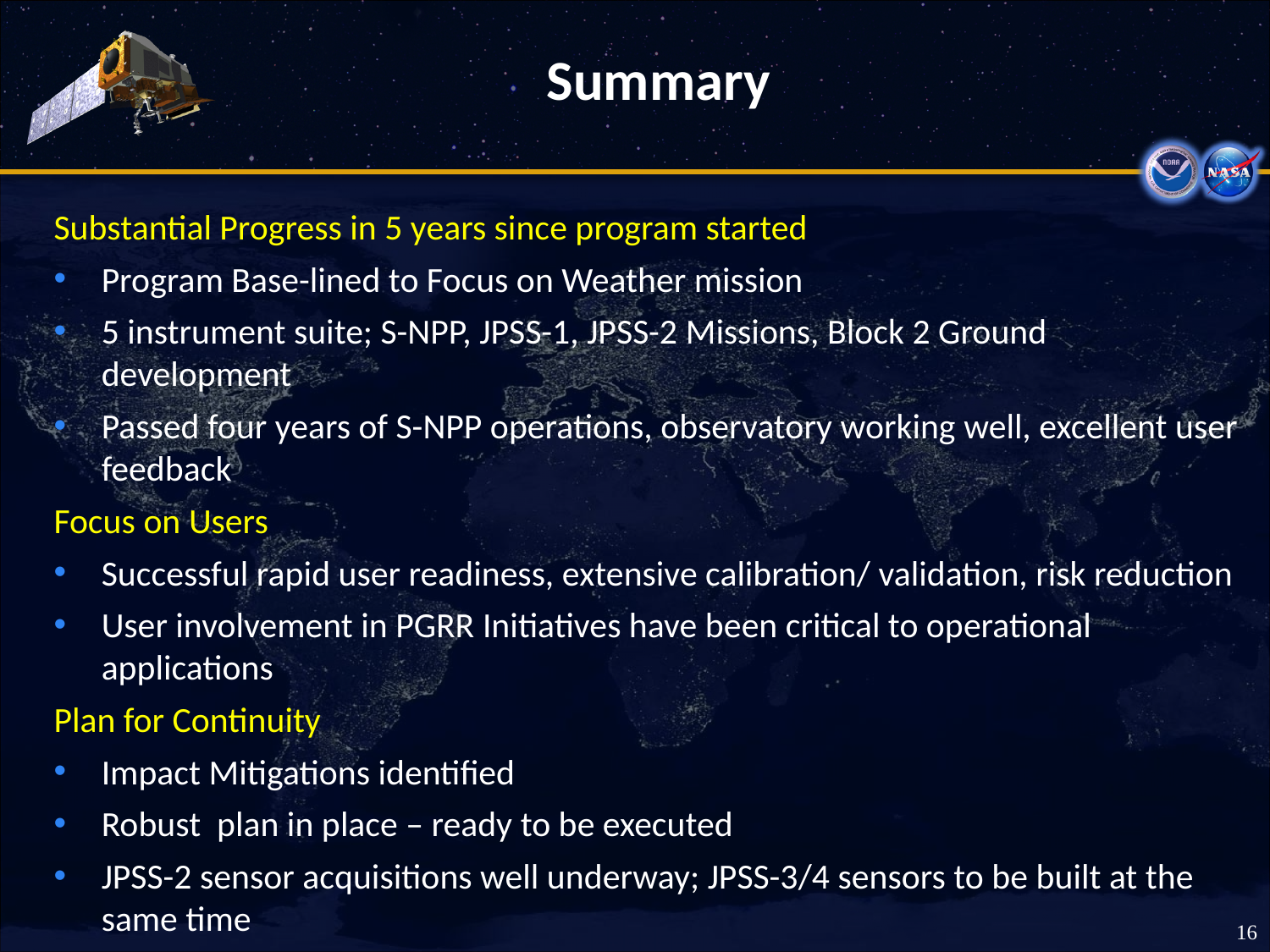

Summary
Substantial Progress in 5 years since program started
Program Base-lined to Focus on Weather mission
5 instrument suite; S-NPP, JPSS-1, JPSS-2 Missions, Block 2 Ground development
Passed four years of S-NPP operations, observatory working well, excellent user feedback
Focus on Users
Successful rapid user readiness, extensive calibration/ validation, risk reduction
User involvement in PGRR Initiatives have been critical to operational applications
Plan for Continuity
Impact Mitigations identified
Robust  plan in place – ready to be executed
JPSS-2 sensor acquisitions well underway; JPSS-3/4 sensors to be built at the same time

16